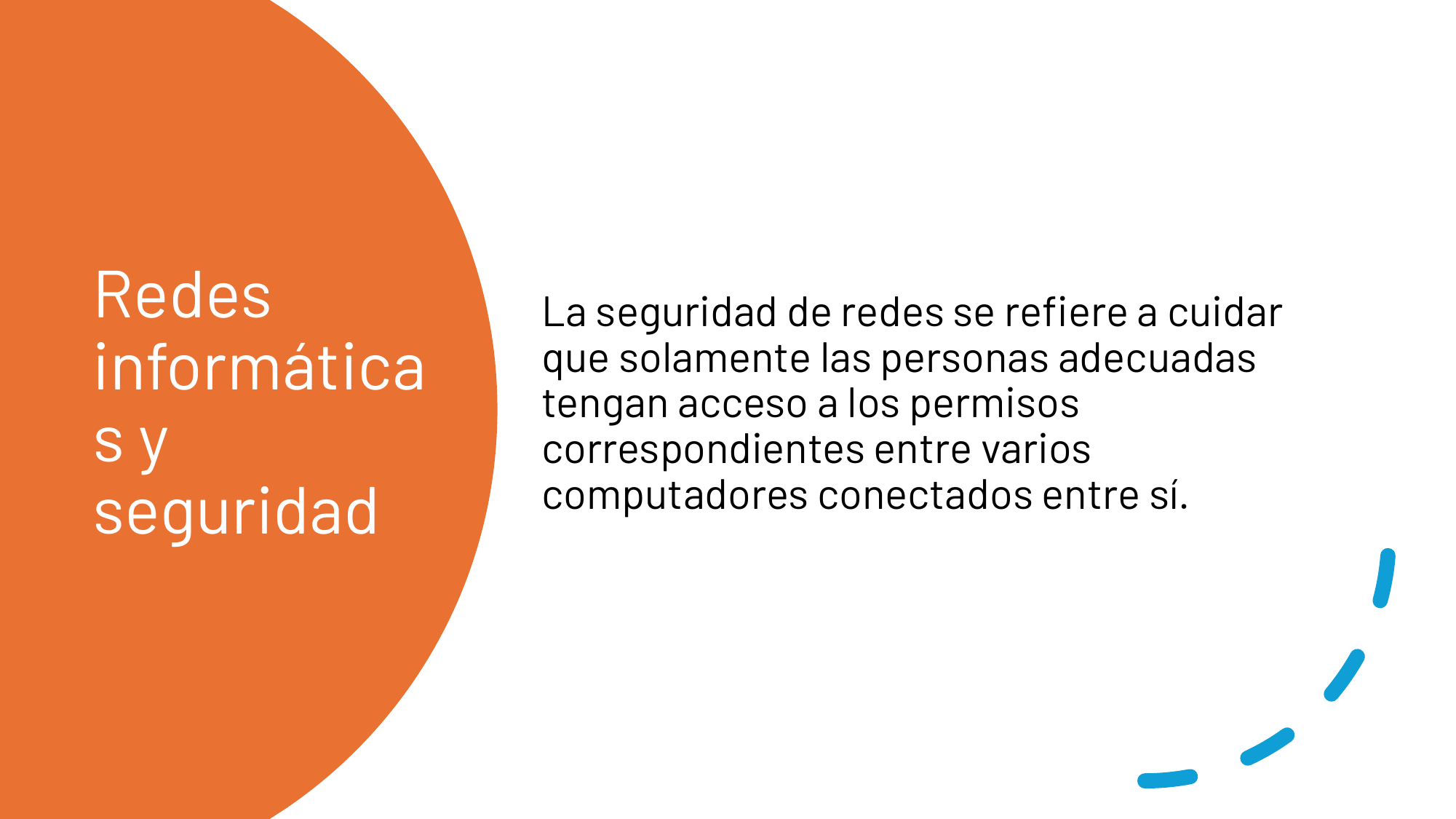

La seguridad de redes se refiere a cuidar que solamente las personas adecuadas tengan acceso a los permisos correspondientes entre varios computadores conectados entre sí.
# Redes informáticas y seguridad